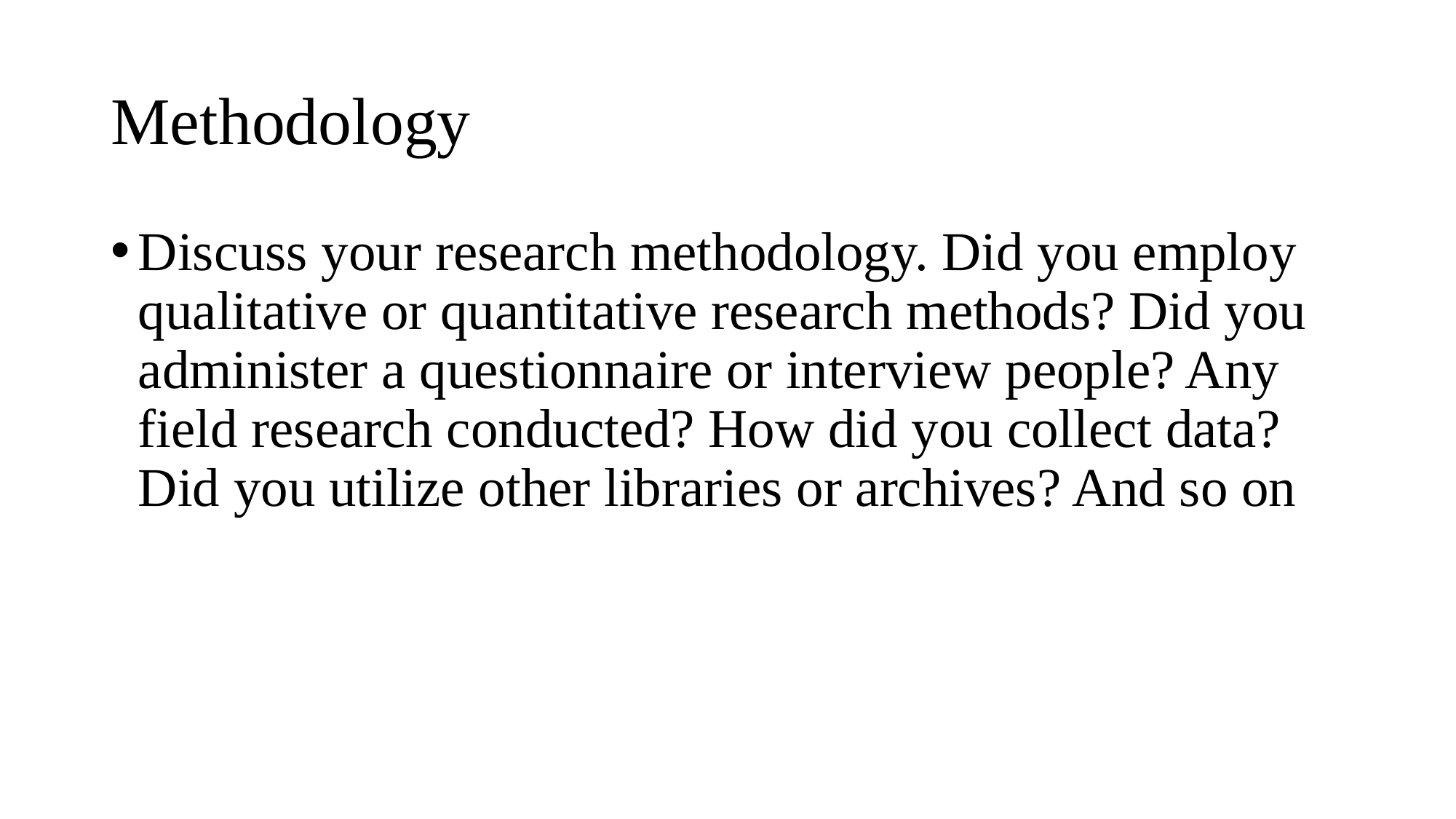

# Methodology
Discuss your research methodology. Did you employ qualitative or quantitative research methods? Did you administer a questionnaire or interview people? Any field research conducted? How did you collect data? Did you utilize other libraries or archives? And so on